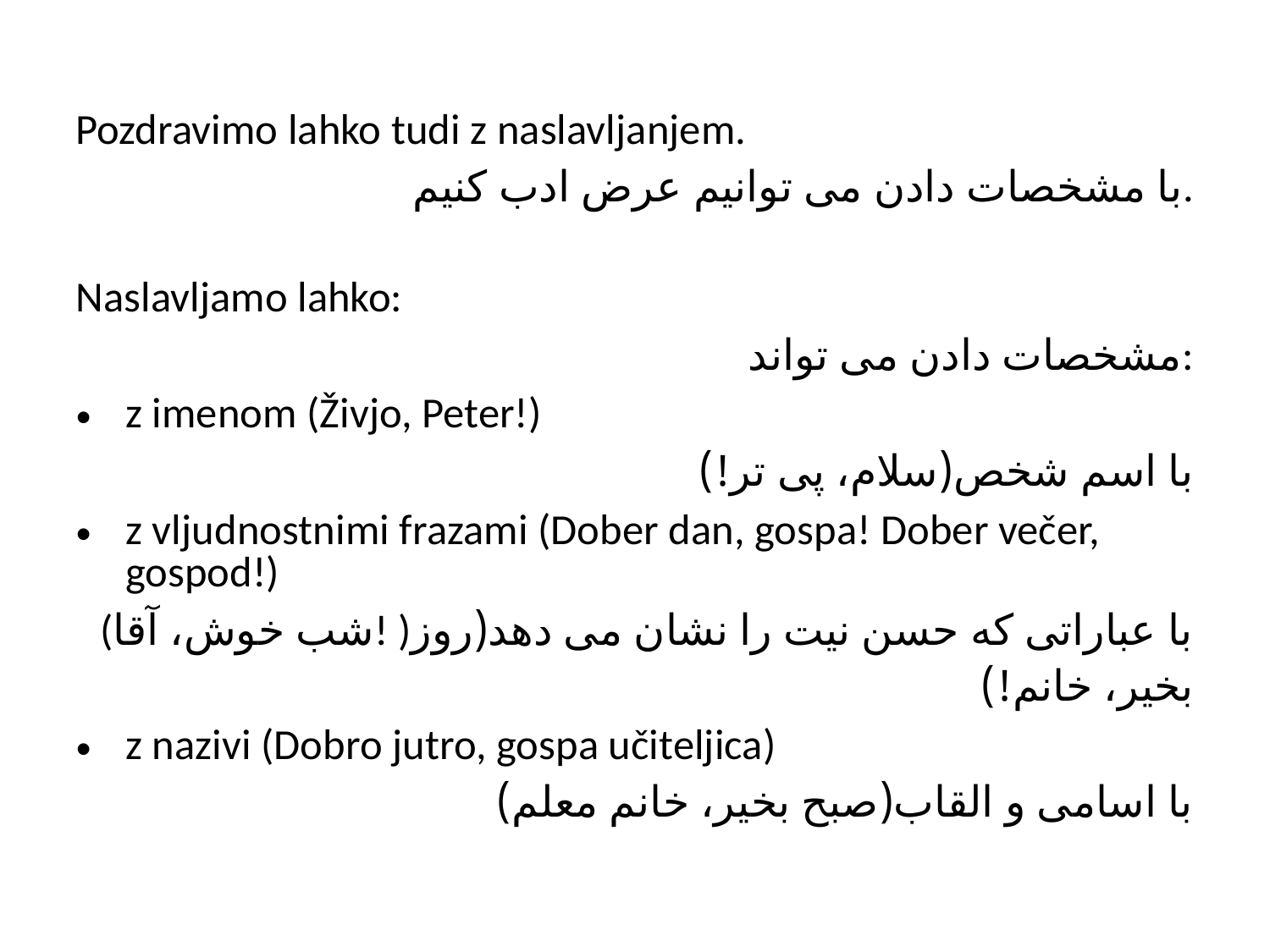

Pozdravimo lahko tudi z naslavljanjem.
با مشخصات دادن می توانیم عرض ادب کنیم.

Naslavljamo lahko:
مشخصات دادن می تواند:
z imenom (Živjo, Peter!)
با اسم شخص(سلام، پی تر!)
z vljudnostnimi frazami (Dober dan, gospa! Dober večer, gospod!)
(شب خوش، آقا! )با عباراتی که حسن نیت را نشان می دهد(روز بخیر، خانم!)
z nazivi (Dobro jutro, gospa učiteljica)
با اسامی و القاب(صبح بخیر، خانم معلم)